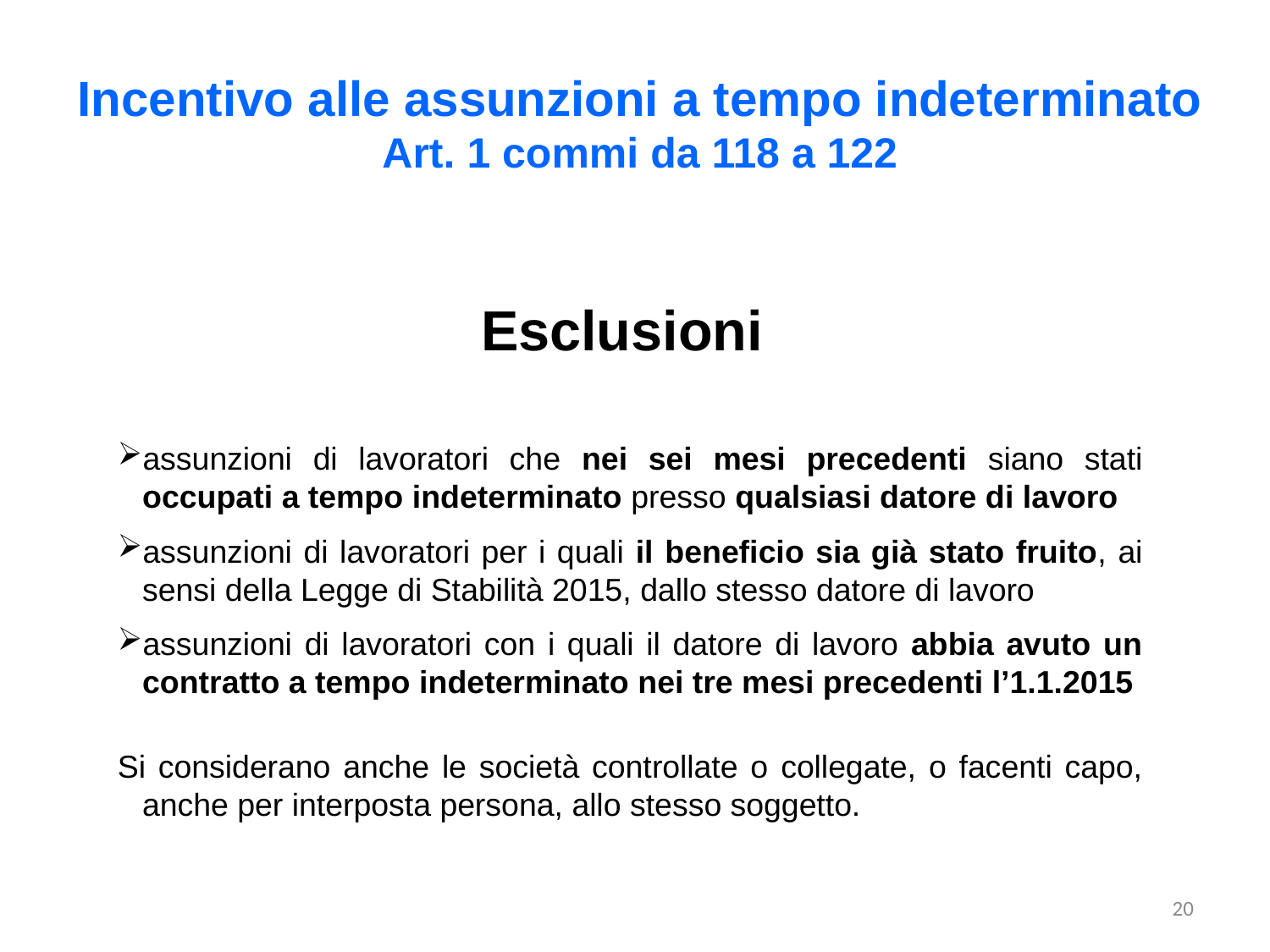

Incentivo alle assunzioni a tempo indeterminato
Art. 1 commi da 118 a 122

Esclusioni

assunzioni di lavoratori che nei sei mesi precedenti siano stati occupati a tempo indeterminato presso qualsiasi datore di lavoro

assunzioni di lavoratori per i quali il beneficio sia già stato fruito, ai sensi della Legge di Stabilità 2015, dallo stesso datore di lavoro

assunzioni di lavoratori con i quali il datore di lavoro abbia avuto un contratto a tempo indeterminato nei tre mesi precedenti l’1.1.2015

Si considerano anche le società controllate o collegate, o facenti capo, anche per interposta persona, allo stesso soggetto.

20